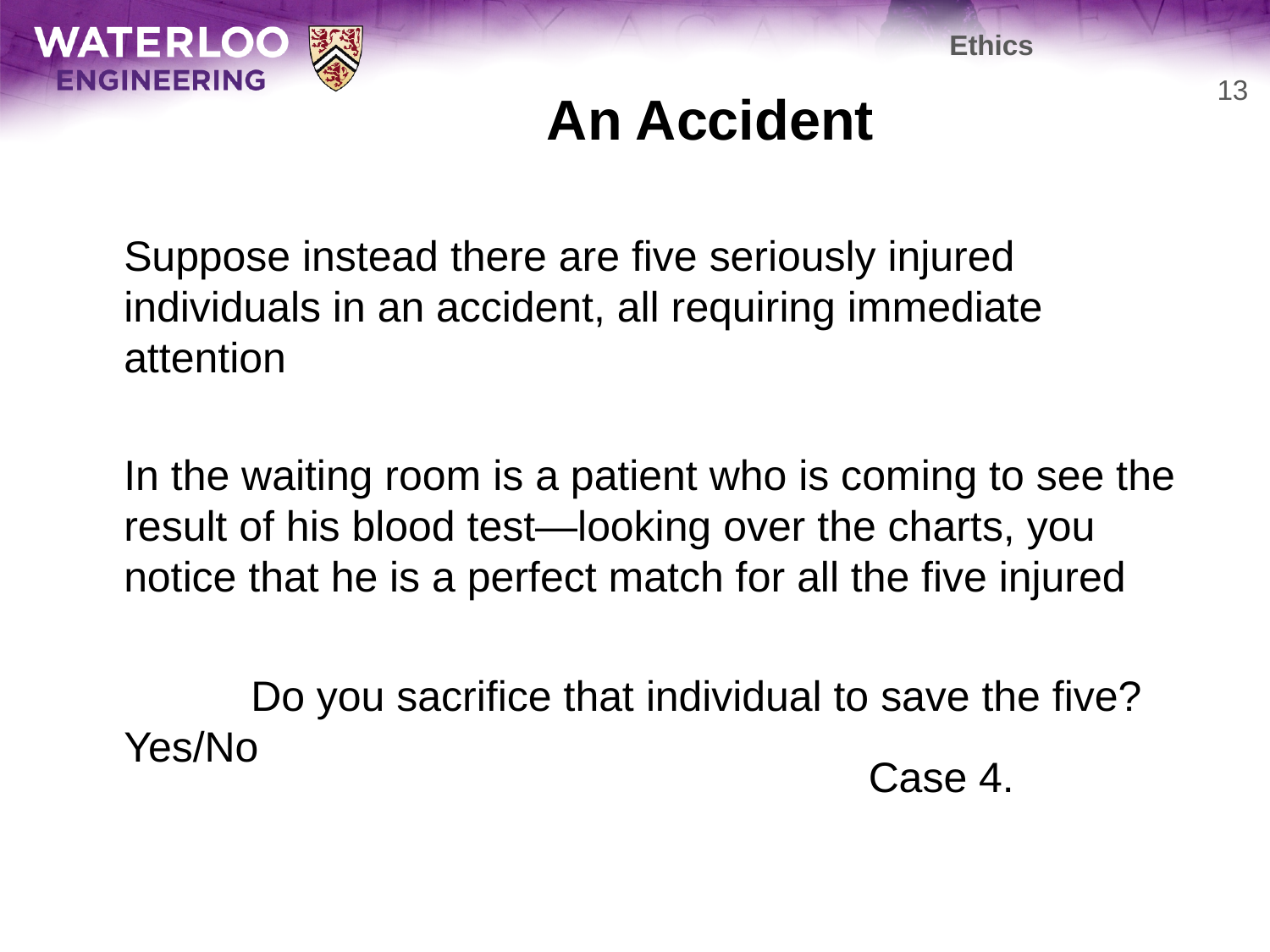

Ethics
# An Accident
13
	Suppose instead there are five seriously injured individuals in an accident, all requiring immediate attention

	In the waiting room is a patient who is coming to see the result of his blood test—looking over the charts, you notice that he is a perfect match for all the five injured

		Do you sacrifice that individual to save the five?  Yes/No
Case 4.